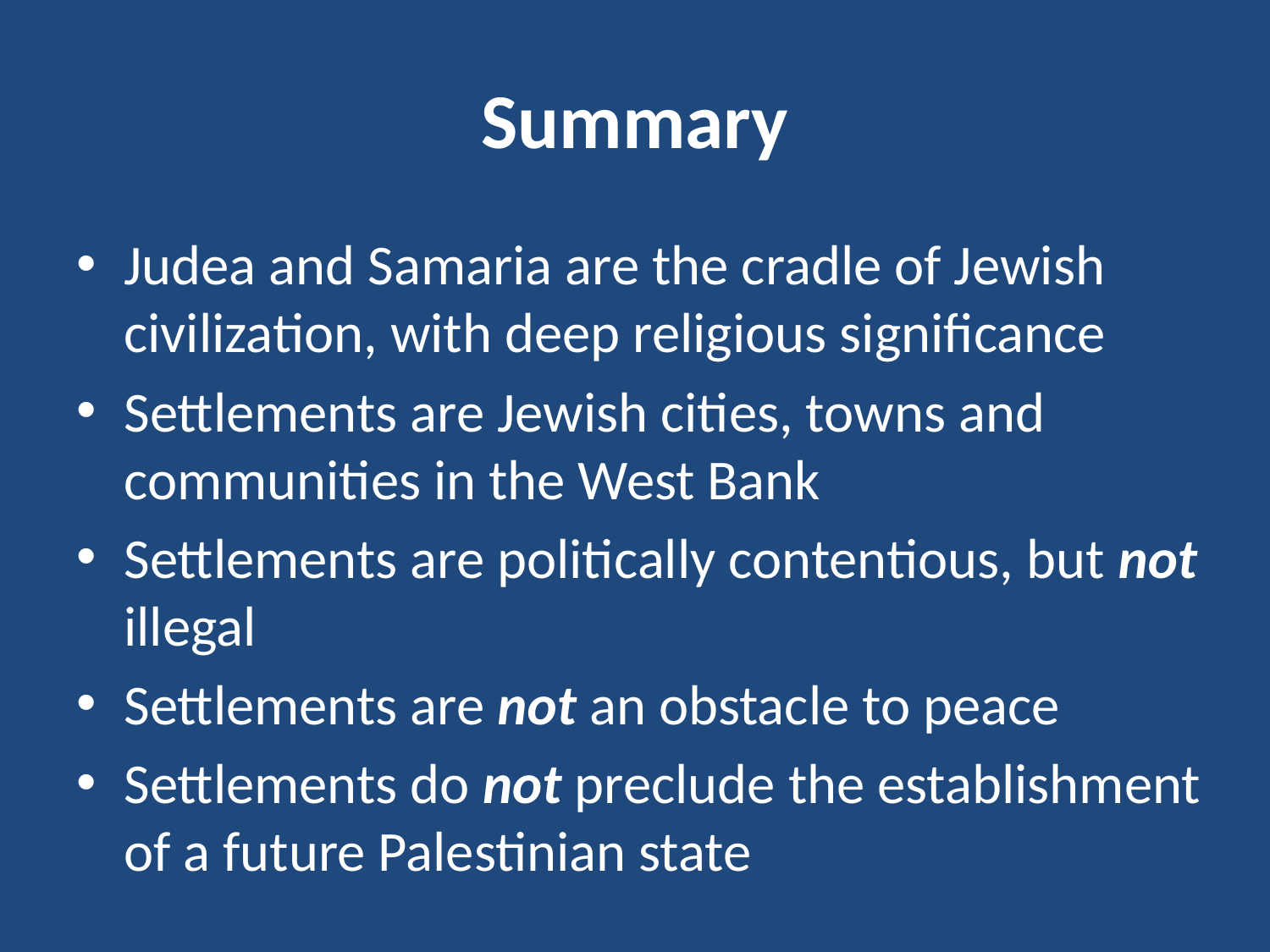

# Summary
Judea and Samaria are the cradle of Jewish civilization, with deep religious significance
Settlements are Jewish cities, towns and communities in the West Bank
Settlements are politically contentious, but not illegal
Settlements are not an obstacle to peace
Settlements do not preclude the establishment of a future Palestinian state